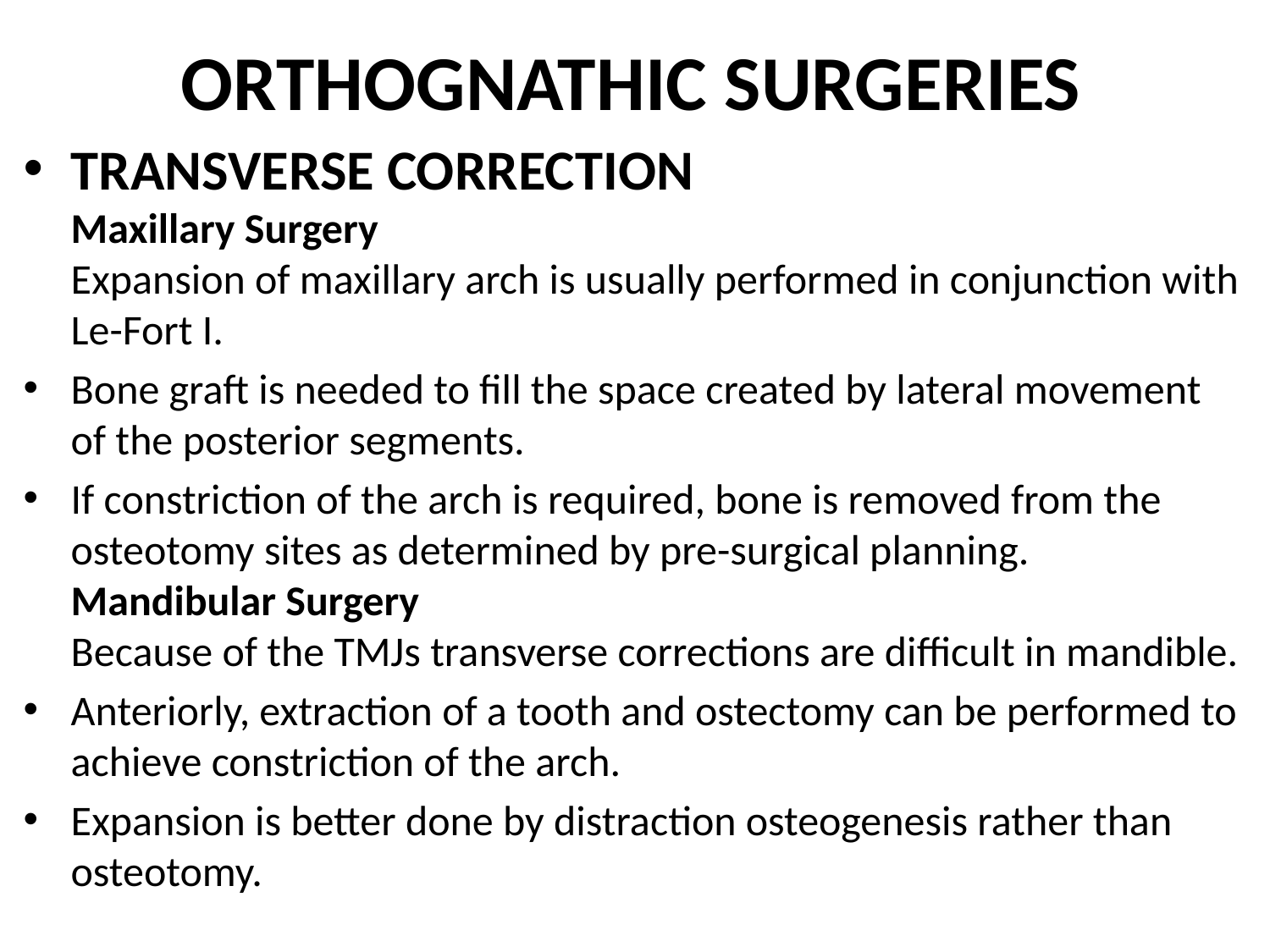

# ORTHOGNATHIC SURGERIES
TRANSVERSE CORRECTION
Maxillary Surgery
Expansion of maxillary arch is usually performed in conjunction with Le-Fort I.
Bone graft is needed to fill the space created by lateral movement
of the posterior segments.
If constriction of the arch is required, bone is removed from the osteotomy sites as determined by pre-surgical planning.
Mandibular Surgery
Because of the TMJs transverse corrections are difficult in mandible.
Anteriorly, extraction of a tooth and ostectomy can be performed to achieve constriction of the arch.
Expansion is better done by distraction osteogenesis rather than osteotomy.